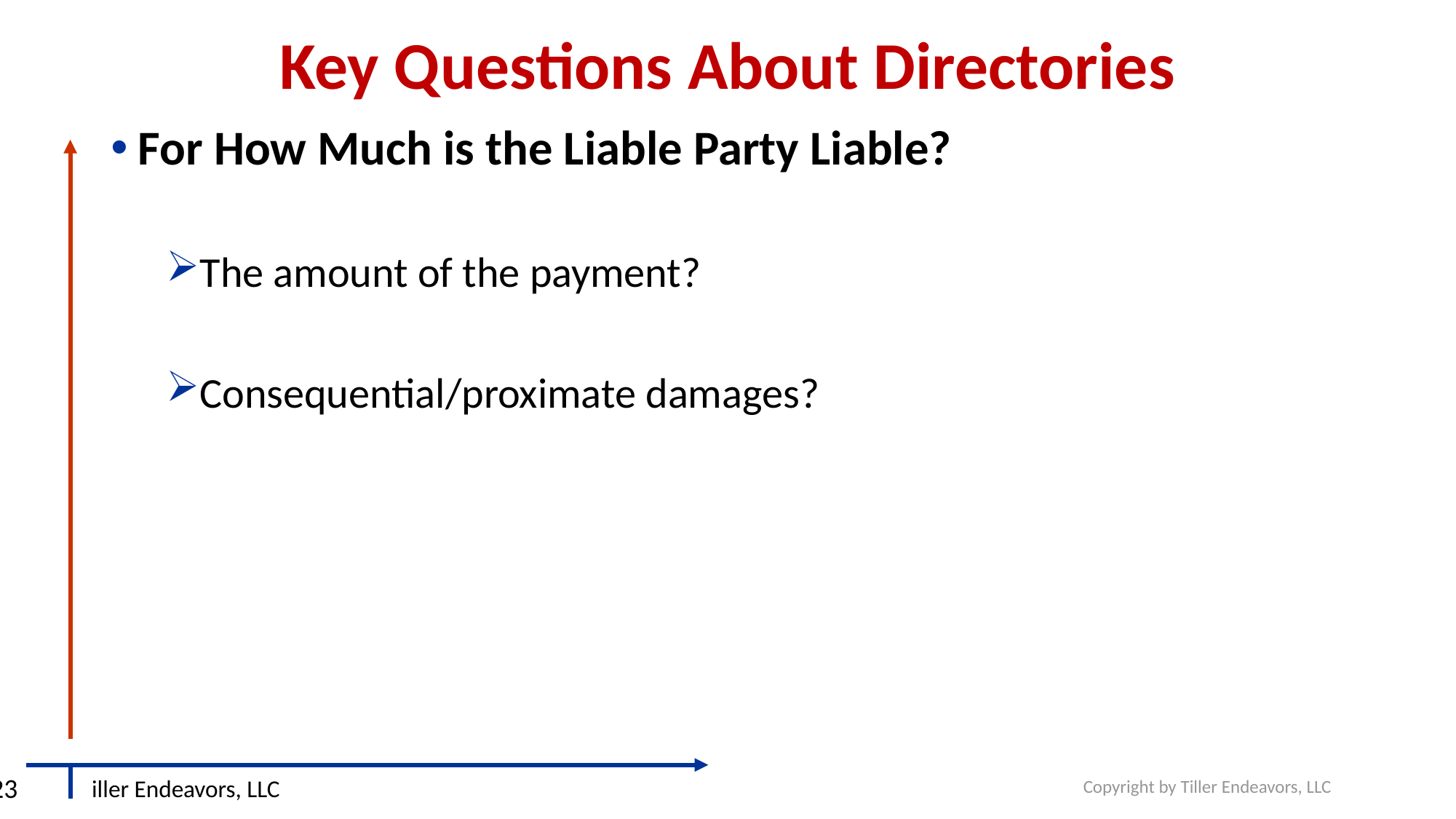

# Key Questions About Directories
For How Much is the Liable Party Liable?

The amount of the payment?

Consequential/proximate damages?